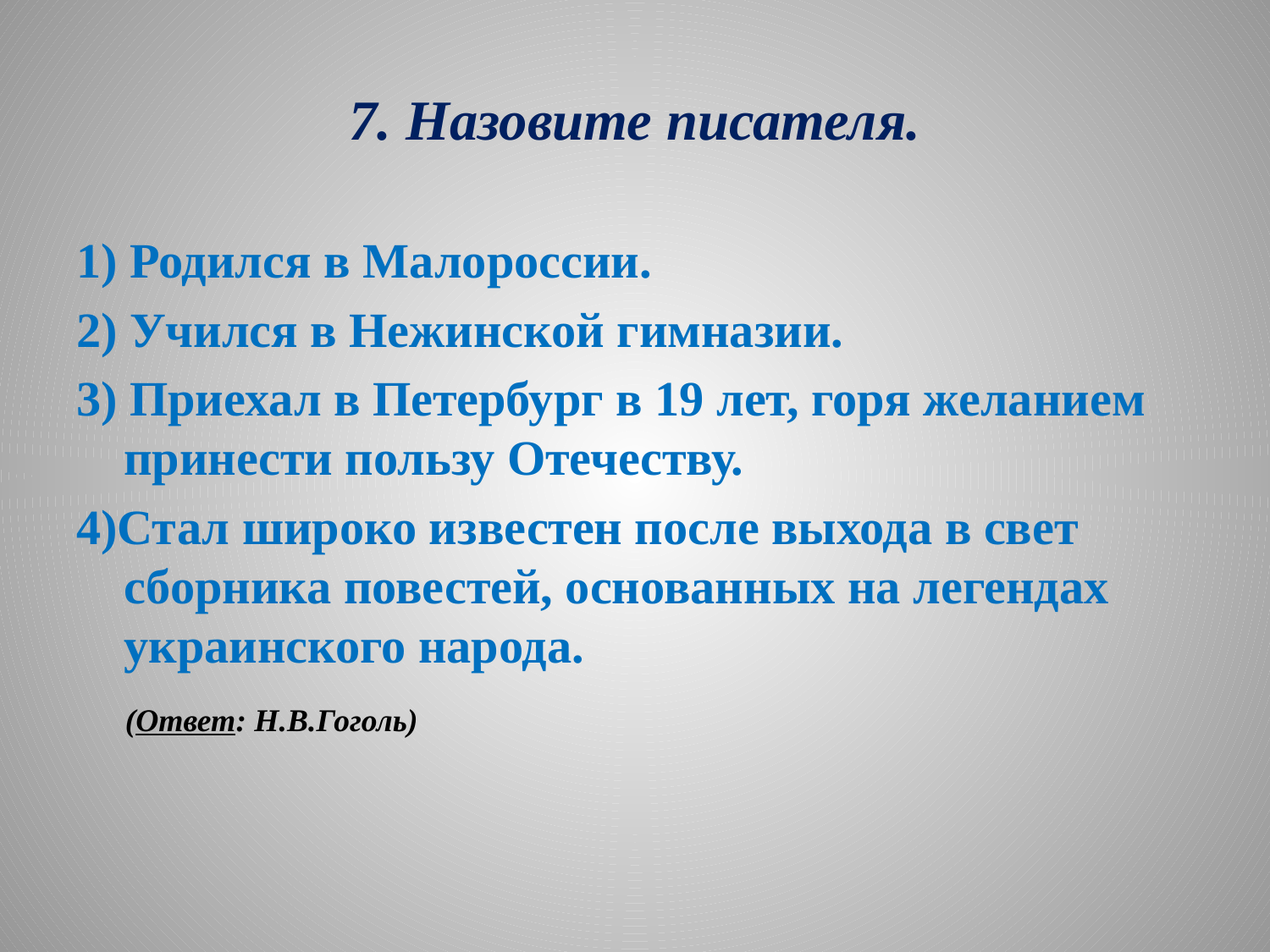

# 7. Назовите писателя.
1) Родился в Малороссии.
2) Учился в Нежинской гимназии.
3) Приехал в Петербург в 19 лет, горя желанием принести пользу Отечеству.
4)Стал широко известен после выхода в свет сборника повестей, основанных на легендах украинского народа.
    (Ответ: Н.В.Гоголь)